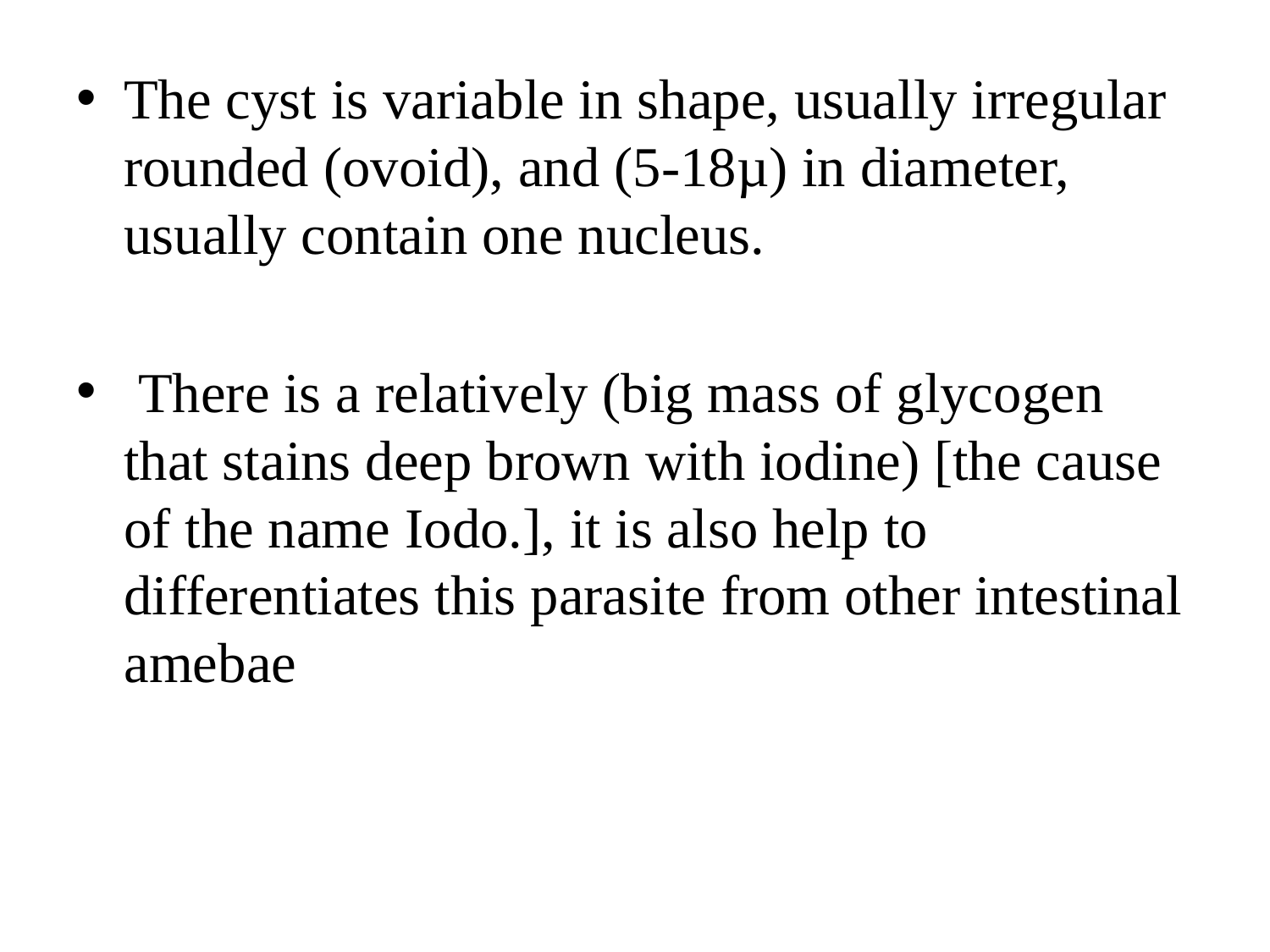

The cyst is variable in shape, usually irregular rounded (ovoid), and (5-18µ) in diameter, usually contain one nucleus.

 There is a relatively (big mass of glycogen that stains deep brown with iodine) [the cause of the name Iodo.], it is also help to differentiates this parasite from other intestinal amebae